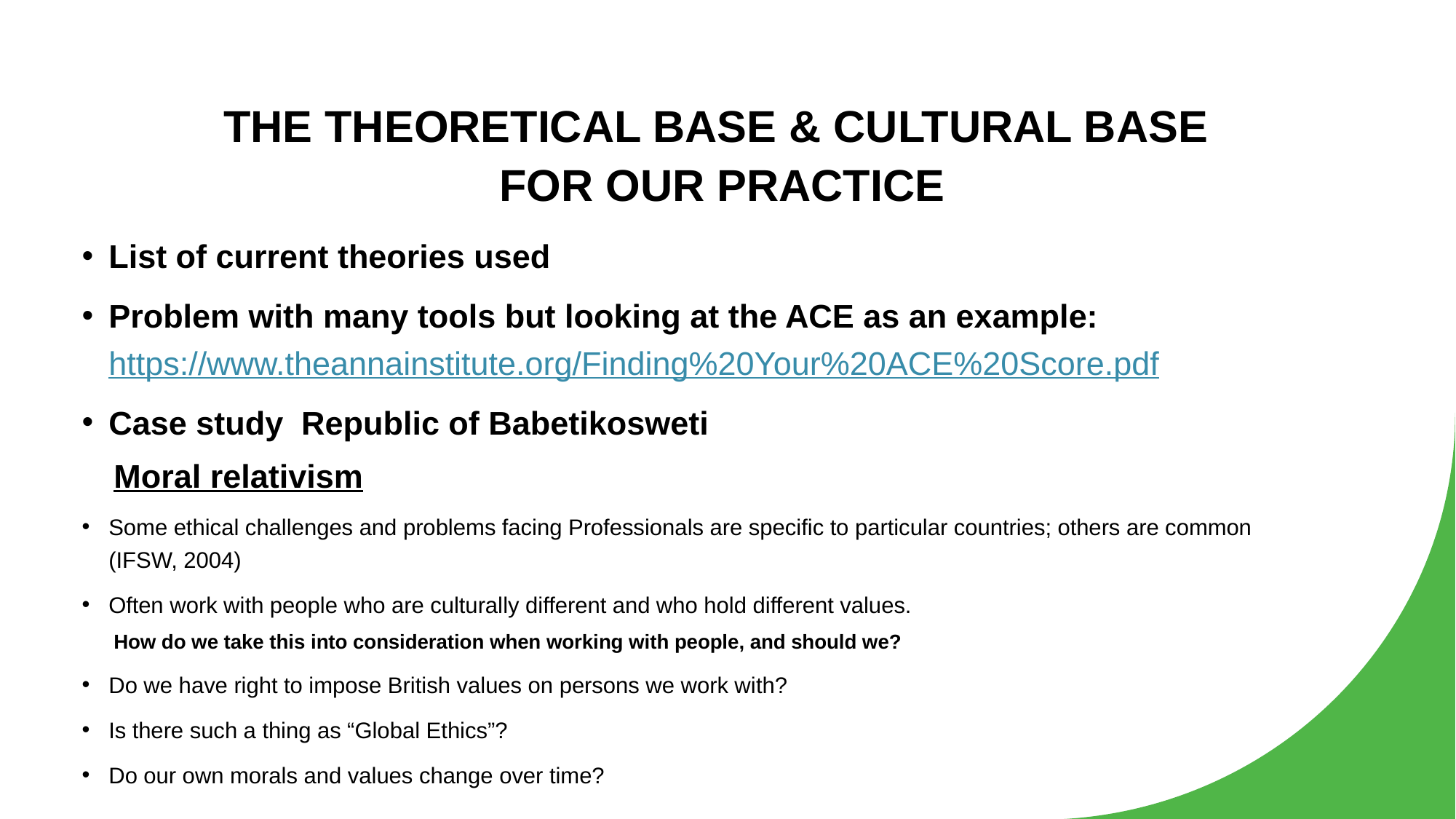

# THE THEORETICAL BASE & CULTURAL BASE FOR OUR PRACTICE
List of current theories used
Problem with many tools but looking at the ACE as an example: https://www.theannainstitute.org/Finding%20Your%20ACE%20Score.pdf
Case study  Republic of Babetikosweti
Moral relativism
Some ethical challenges and problems facing Professionals are specific to particular countries; others are common (IFSW, 2004)
Often work with people who are culturally different and who hold different values.
How do we take this into consideration when working with people, and should we?
Do we have right to impose British values on persons we work with?
Is there such a thing as “Global Ethics”?
Do our own morals and values change over time?